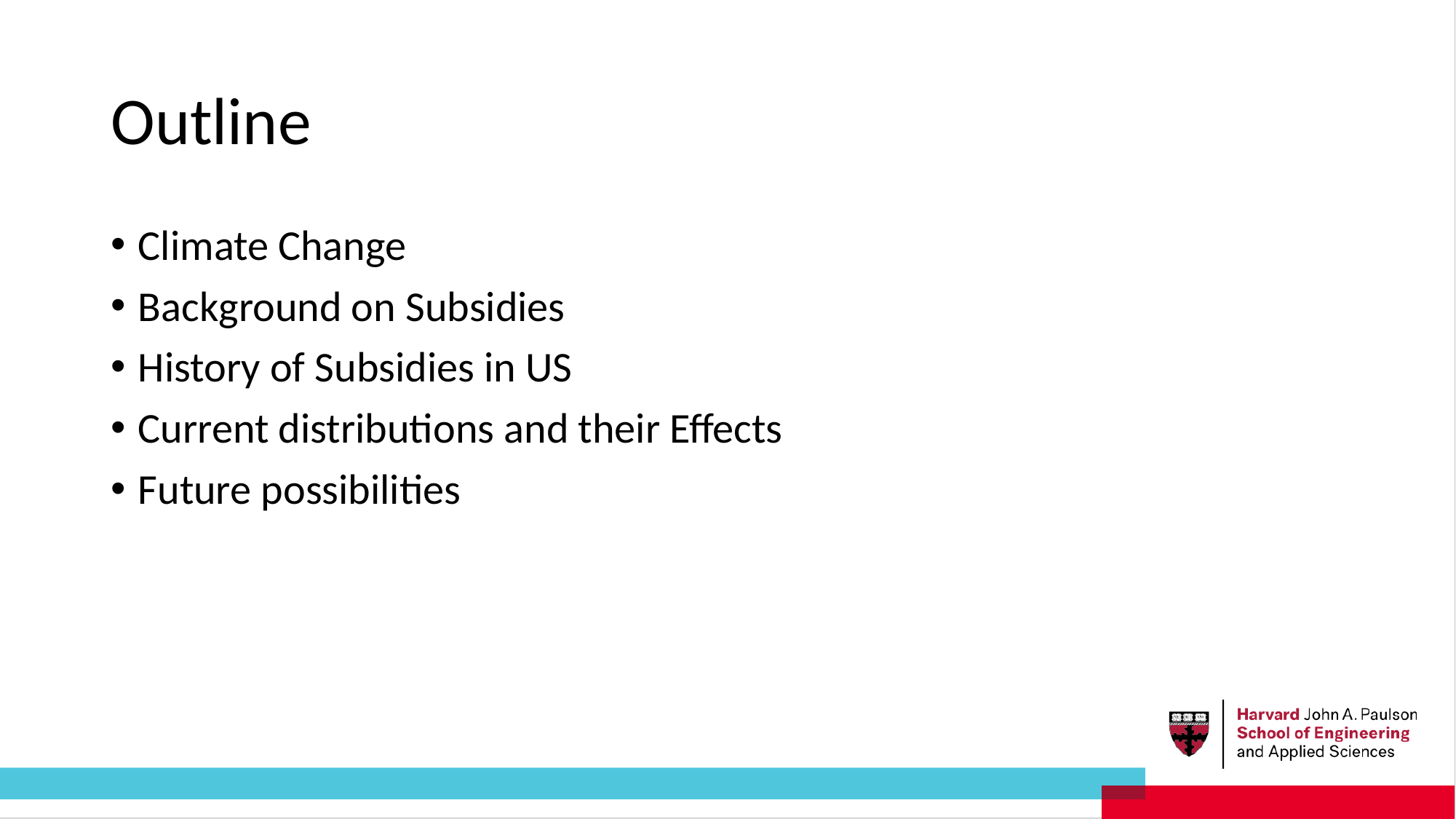

# Outline
Climate Change
Background on Subsidies
History of Subsidies in US
Current distributions and their Effects
Future possibilities